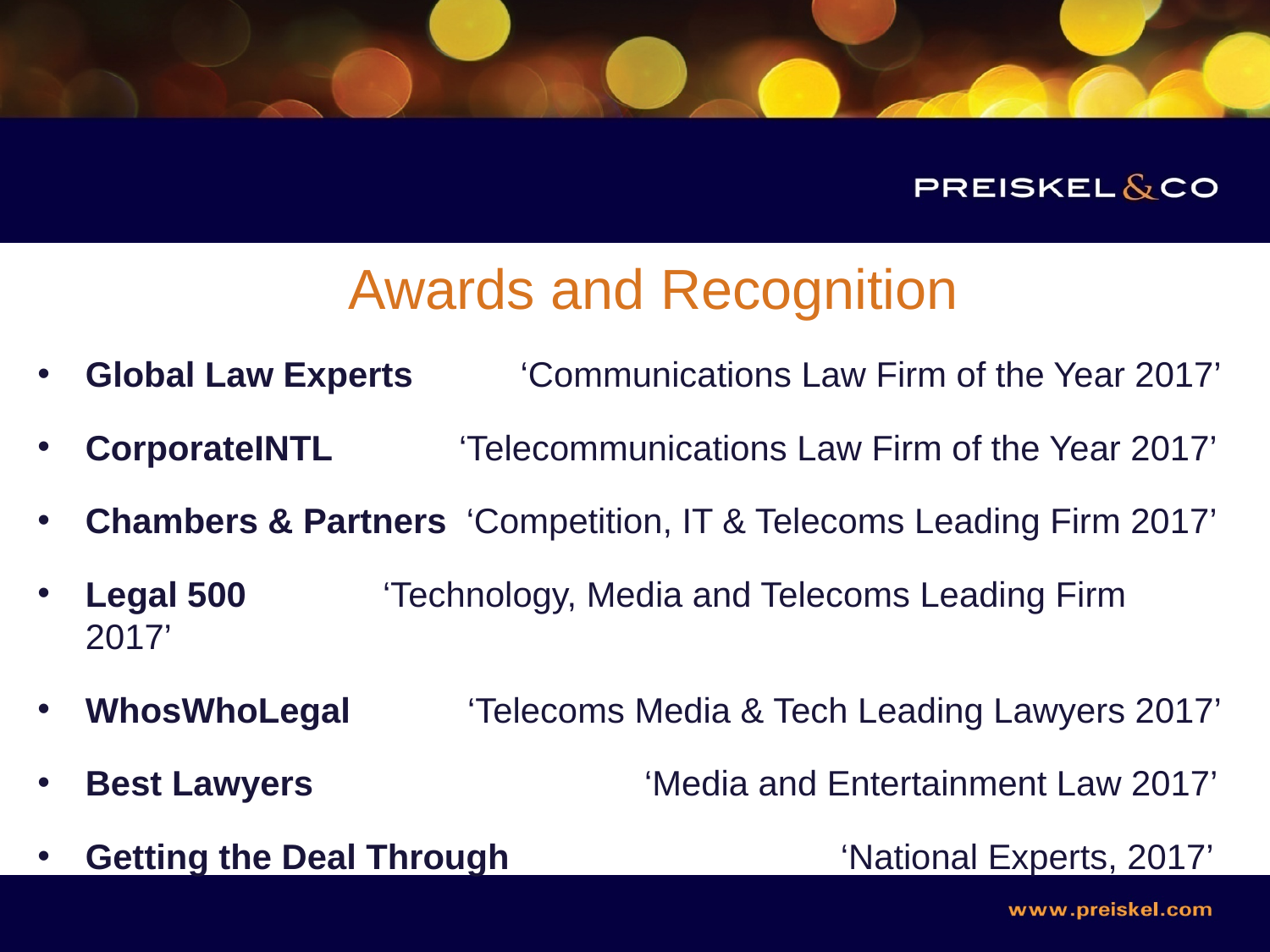

Awards and Recognition

Global Law Experts           ‘Communications Law Firm of the Year 2017’

CorporateINTL             ‘Telecommunications Law Firm of the Year 2017’

Chambers & Partners  ‘Competition, IT & Telecoms Leading Firm 2017’

Legal 500              ‘Technology, Media and Telecoms Leading Firm 2017’

WhosWhoLegal            ‘Telecoms Media & Tech Leading Lawyers 2017’

Best Lawyers                                  ‘Media and Entertainment Law 2017’

Getting the Deal Through                                  ‘National Experts, 2017’